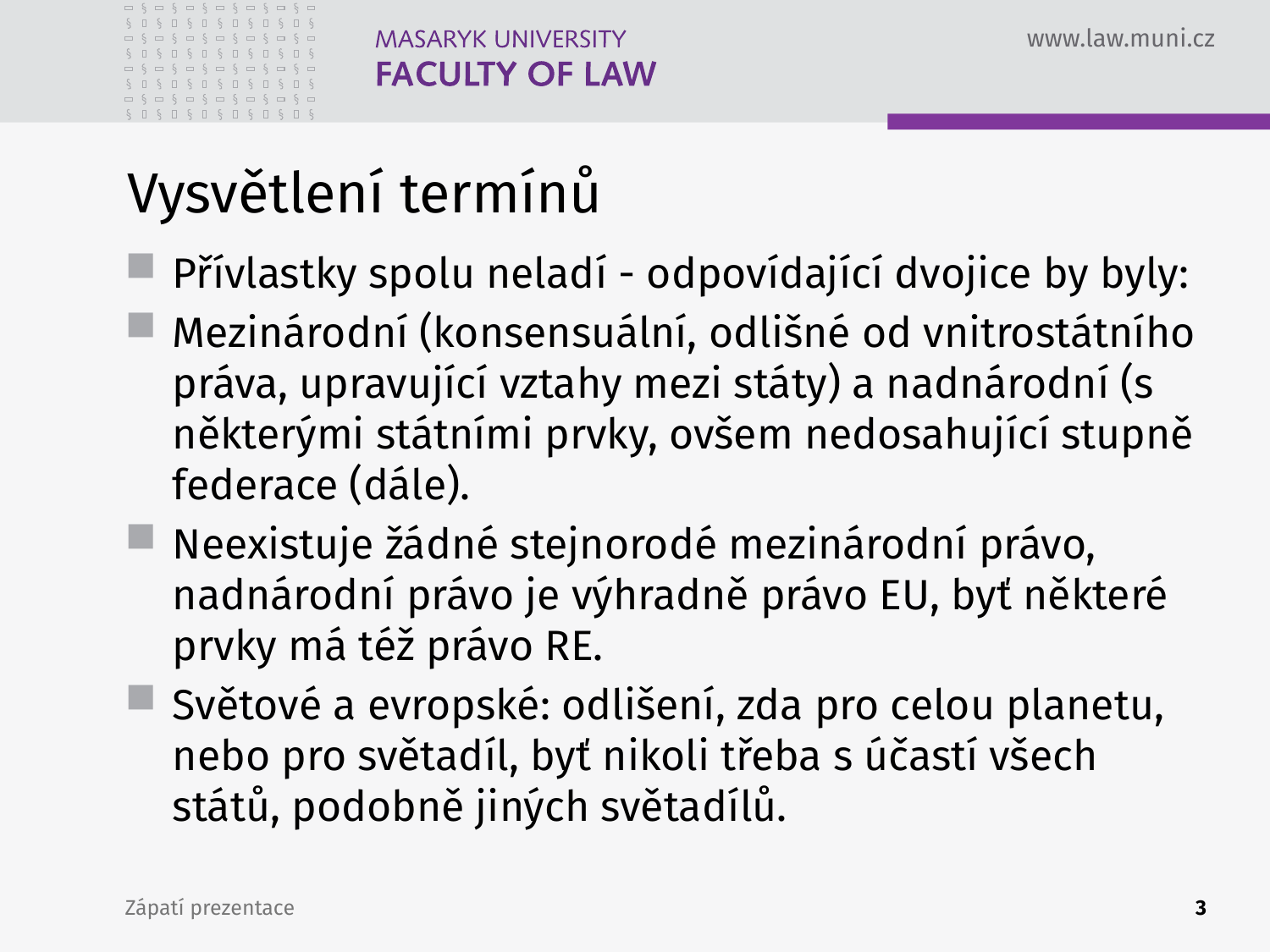

# Vysvětlení termínů
Přívlastky spolu neladí - odpovídající dvojice by byly:
Mezinárodní (konsensuální, odlišné od vnitrostátního práva, upravující vztahy mezi státy) a nadnárodní (s některými státními prvky, ovšem nedosahující stupně federace (dále).
Neexistuje žádné stejnorodé mezinárodní právo, nadnárodní právo je výhradně právo EU, byť některé prvky má též právo RE.
Světové a evropské: odlišení, zda pro celou planetu, nebo pro světadíl, byť nikoli třeba s účastí všech států, podobně jiných světadílů.
Zápatí prezentace
3